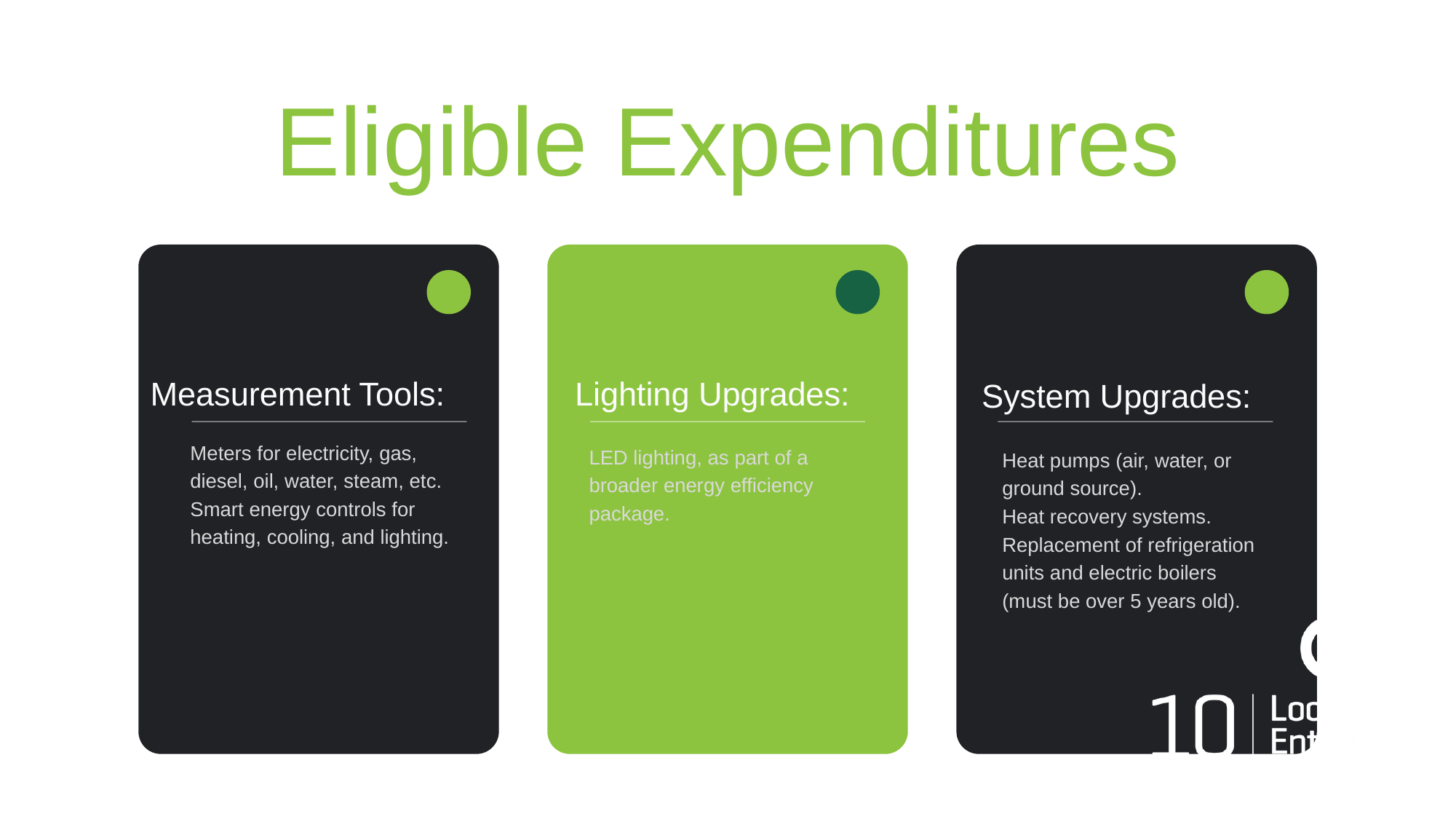

Eligible Expenditures

Lighting Upgrades:
Measurement Tools:
System Upgrades:

Meters for electricity, gas, diesel, oil, water, steam, etc.
Smart energy controls for heating, cooling, and lighting.
LED lighting, as part of a broader energy efficiency package.
Heat pumps (air, water, or ground source).
Heat recovery systems.
Replacement of refrigeration units and electric boilers (must be over 5 years old).